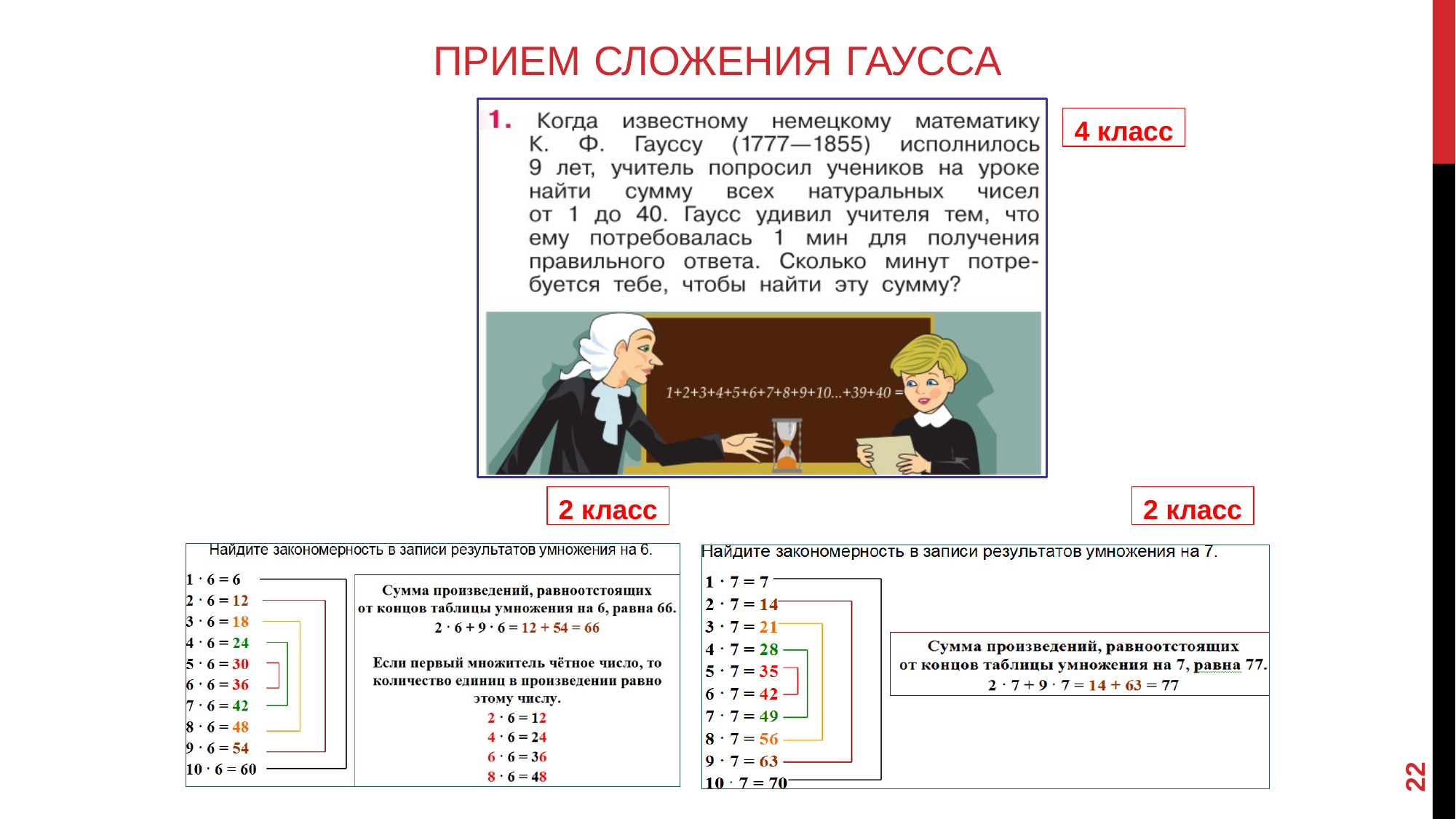

# Прием сложения Гаусса

4 класс
2 класс
2 класс

22